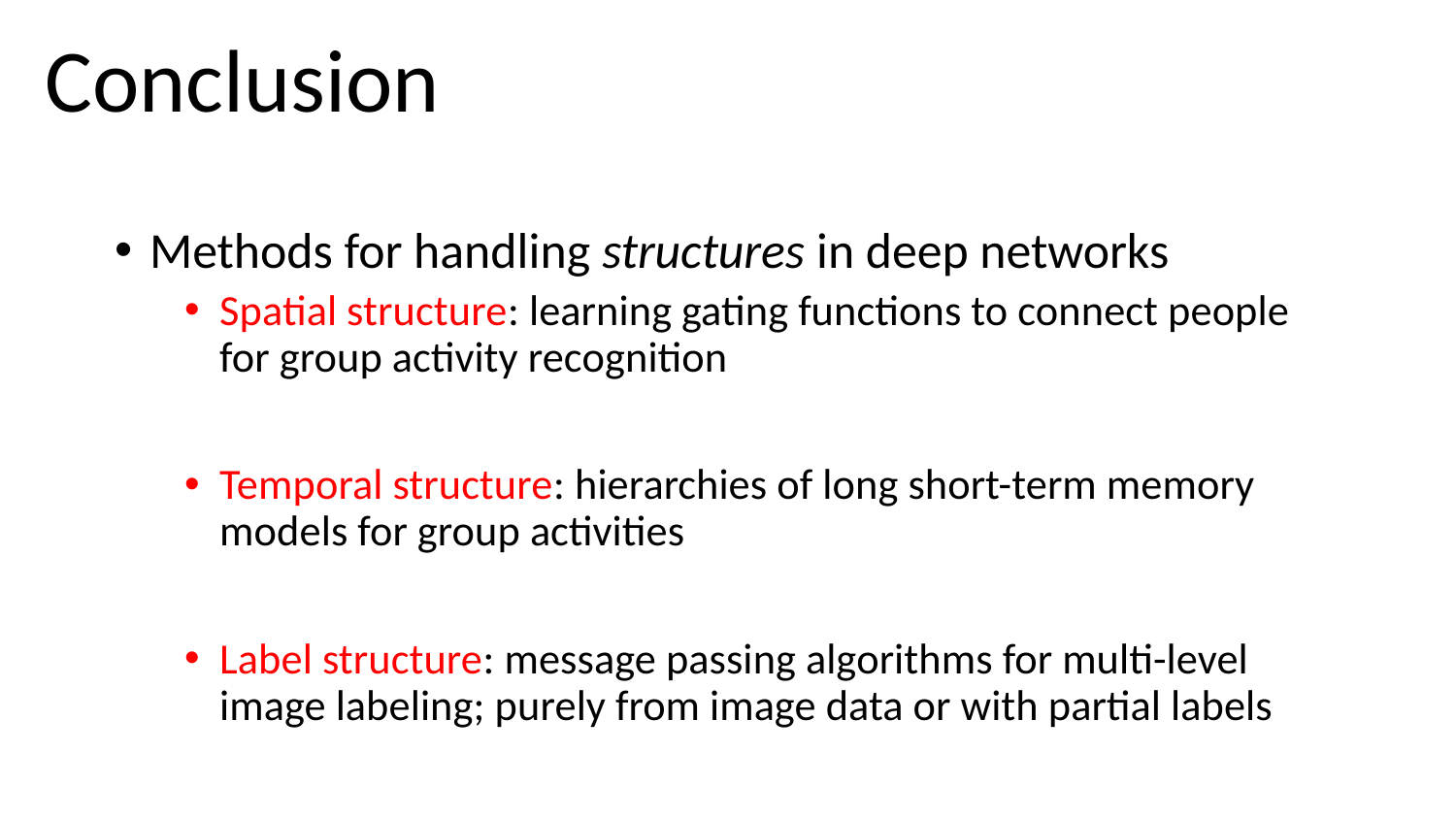

# Conclusion
Methods for handling structures in deep networks
Spatial structure: learning gating functions to connect people for group activity recognition

Temporal structure: hierarchies of long short-term memory models for group activities

Label structure: message passing algorithms for multi-level image labeling; purely from image data or with partial labels